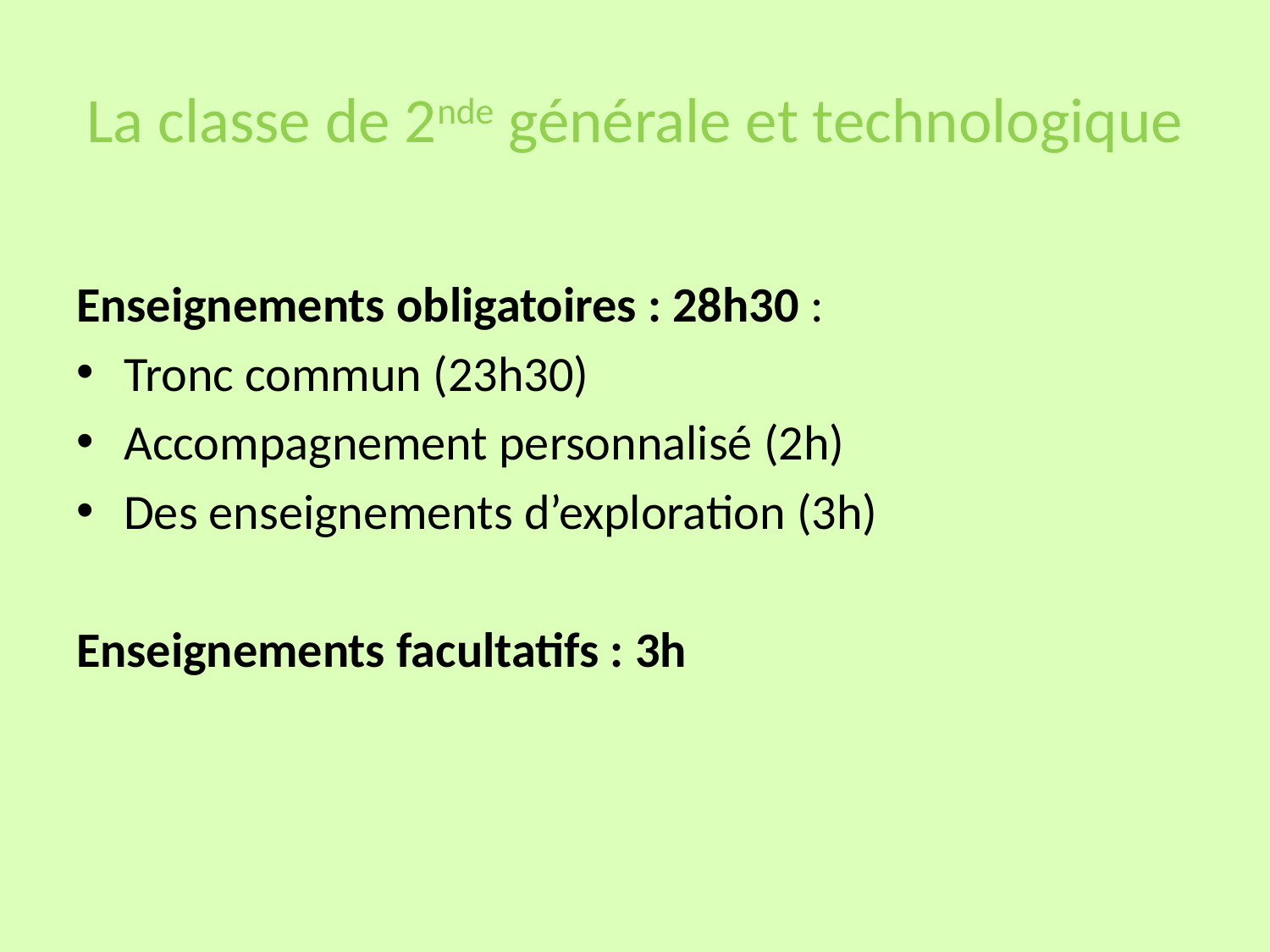

# La classe de 2nde générale et technologique
Enseignements obligatoires : 28h30 :
Tronc commun (23h30)
Accompagnement personnalisé (2h)
Des enseignements d’exploration (3h)

Enseignements facultatifs : 3h